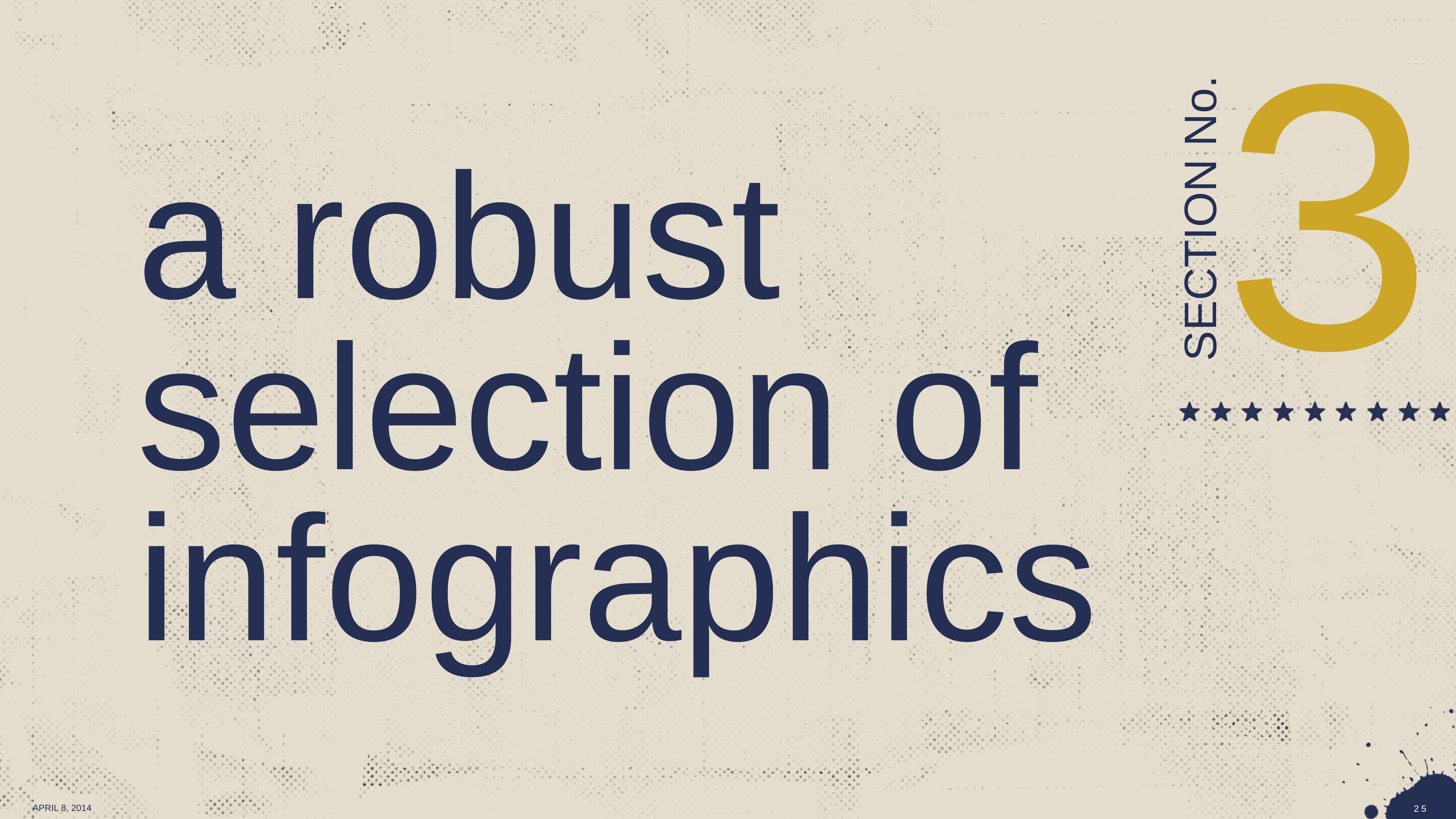

3
# a robust selection of infographics
APRIL 8, 2014
25